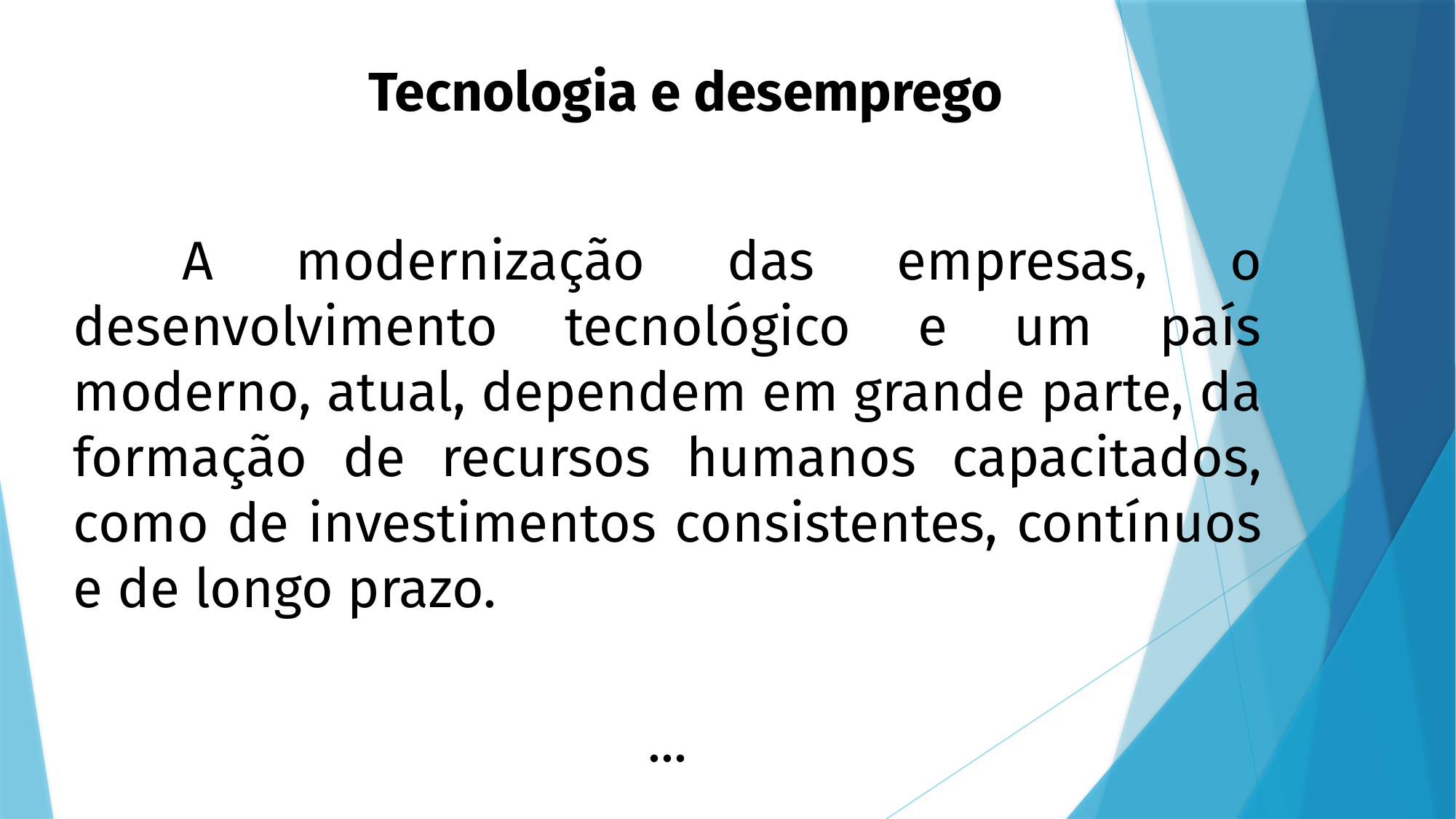

Tecnologia e desemprego
	A modernização das empresas, o desenvolvimento tecnológico e um país moderno, atual, dependem em grande parte, da formação de recursos humanos capacitados, como de investimentos consistentes, contínuos e de longo prazo.
...